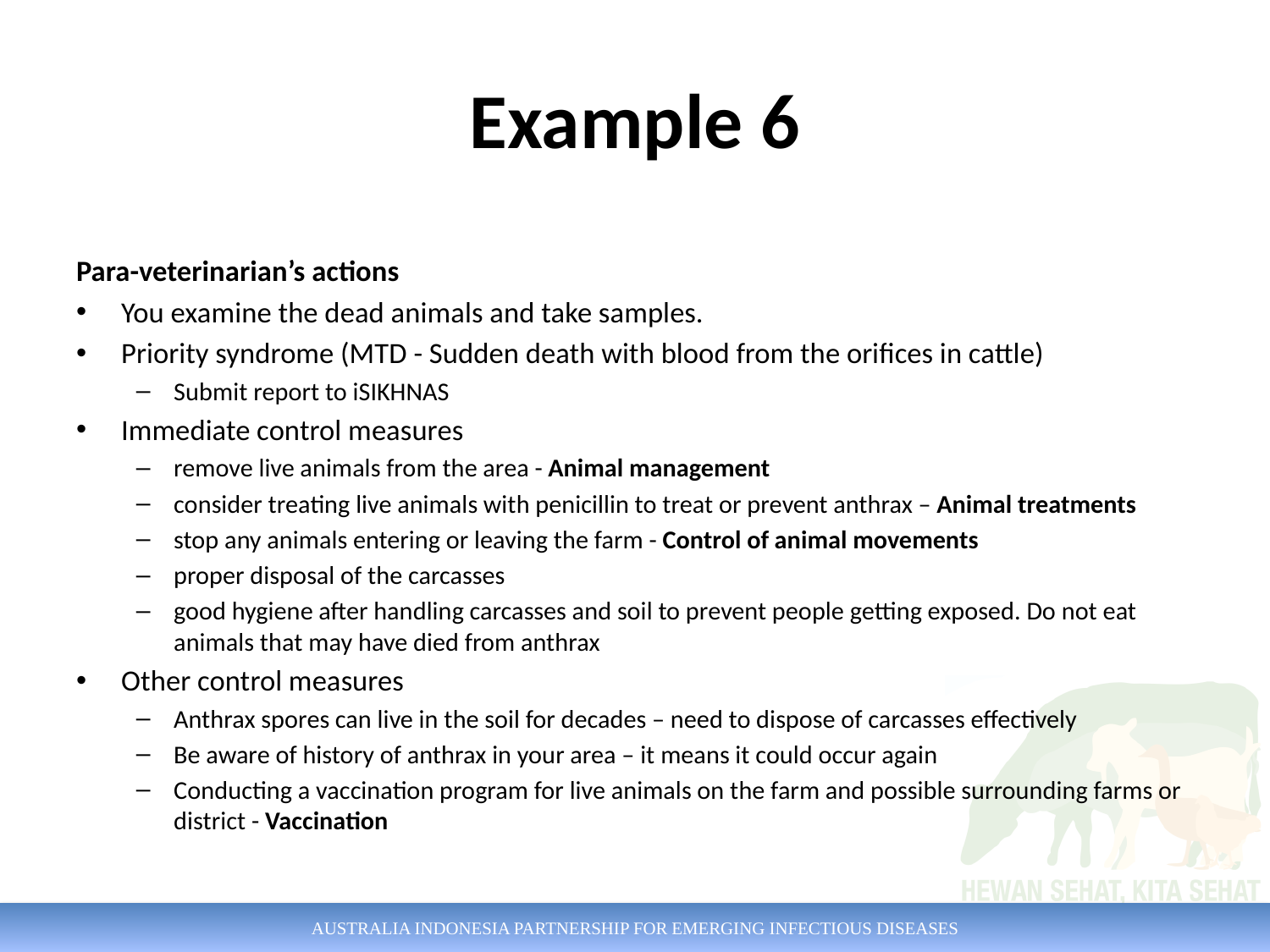

# Example 6
Para-veterinarian’s actions
You examine the dead animals and take samples.
Priority syndrome (MTD - Sudden death with blood from the orifices in cattle)
Submit report to iSIKHNAS
Immediate control measures
remove live animals from the area - Animal management
consider treating live animals with penicillin to treat or prevent anthrax – Animal treatments
stop any animals entering or leaving the farm - Control of animal movements
proper disposal of the carcasses
good hygiene after handling carcasses and soil to prevent people getting exposed. Do not eat animals that may have died from anthrax
Other control measures
Anthrax spores can live in the soil for decades – need to dispose of carcasses effectively
Be aware of history of anthrax in your area – it means it could occur again
Conducting a vaccination program for live animals on the farm and possible surrounding farms or district - Vaccination